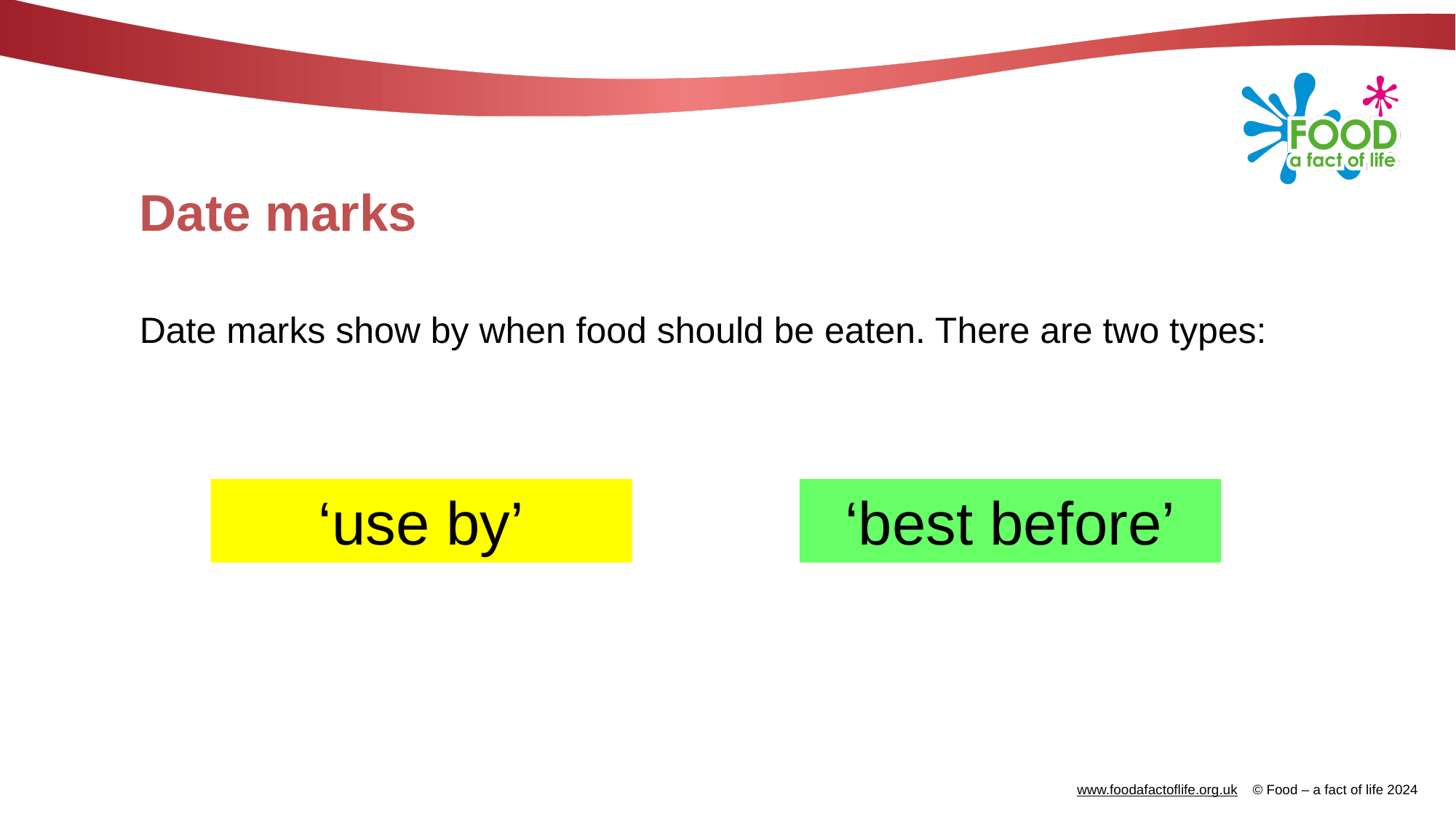

# Date marks
Date marks show by when food should be eaten. There are two types:
‘use by’
‘best before’